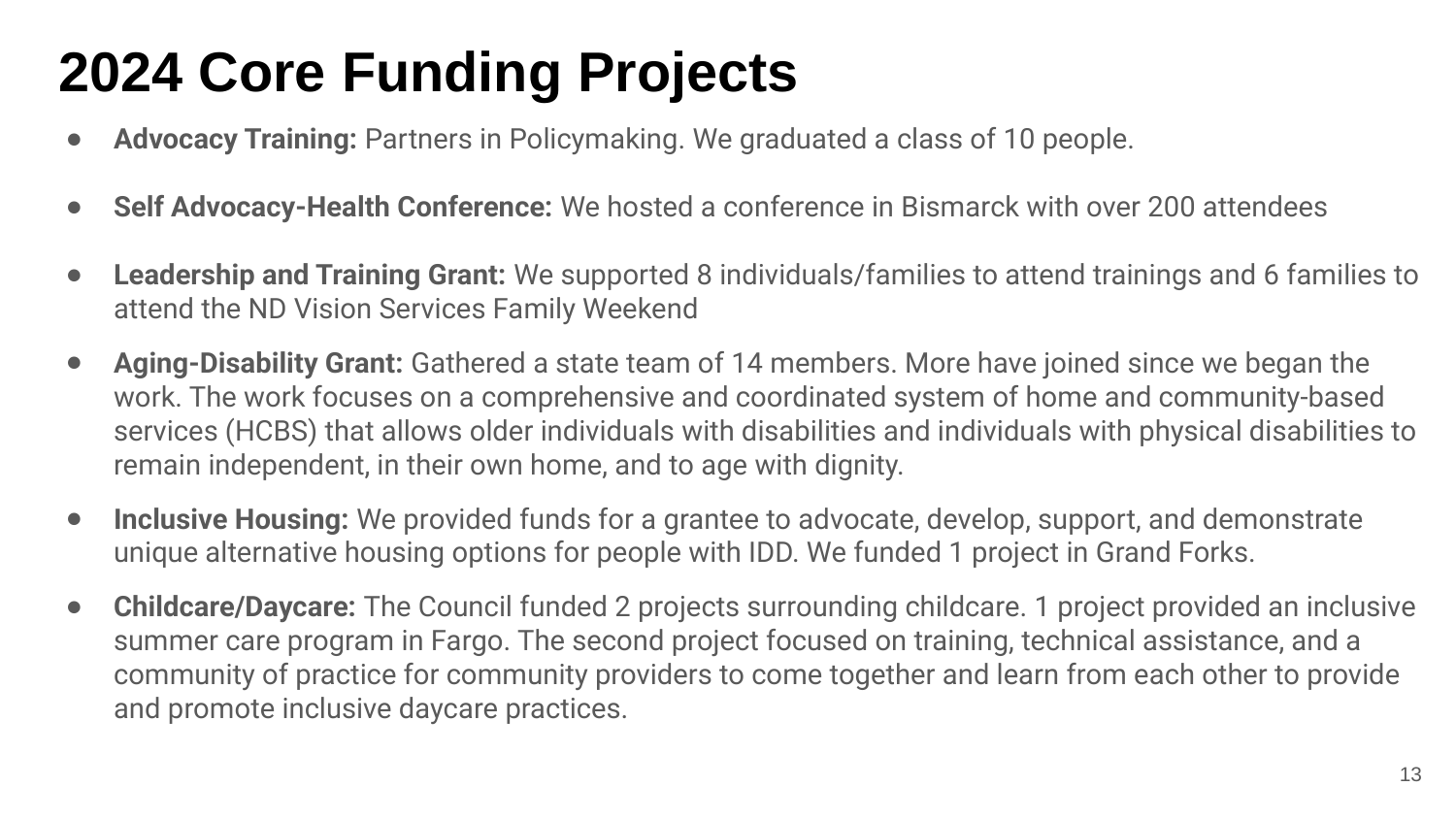

# 2024 Core Funding Projects
Advocacy Training: Partners in Policymaking. We graduated a class of 10 people.

Self Advocacy-Health Conference: We hosted a conference in Bismarck with over 200 attendees

Leadership and Training Grant: We supported 8 individuals/families to attend trainings and 6 families to attend the ND Vision Services Family Weekend
Aging-Disability Grant: Gathered a state team of 14 members. More have joined since we began the work. The work focuses on a comprehensive and coordinated system of home and community-based services (HCBS) that allows older individuals with disabilities and individuals with physical disabilities to remain independent, in their own home, and to age with dignity.
Inclusive Housing: We provided funds for a grantee to advocate, develop, support, and demonstrate unique alternative housing options for people with IDD. We funded 1 project in Grand Forks.
Childcare/Daycare: The Council funded 2 projects surrounding childcare. 1 project provided an inclusive summer care program in Fargo. The second project focused on training, technical assistance, and a community of practice for community providers to come together and learn from each other to provide and promote inclusive daycare practices.

13